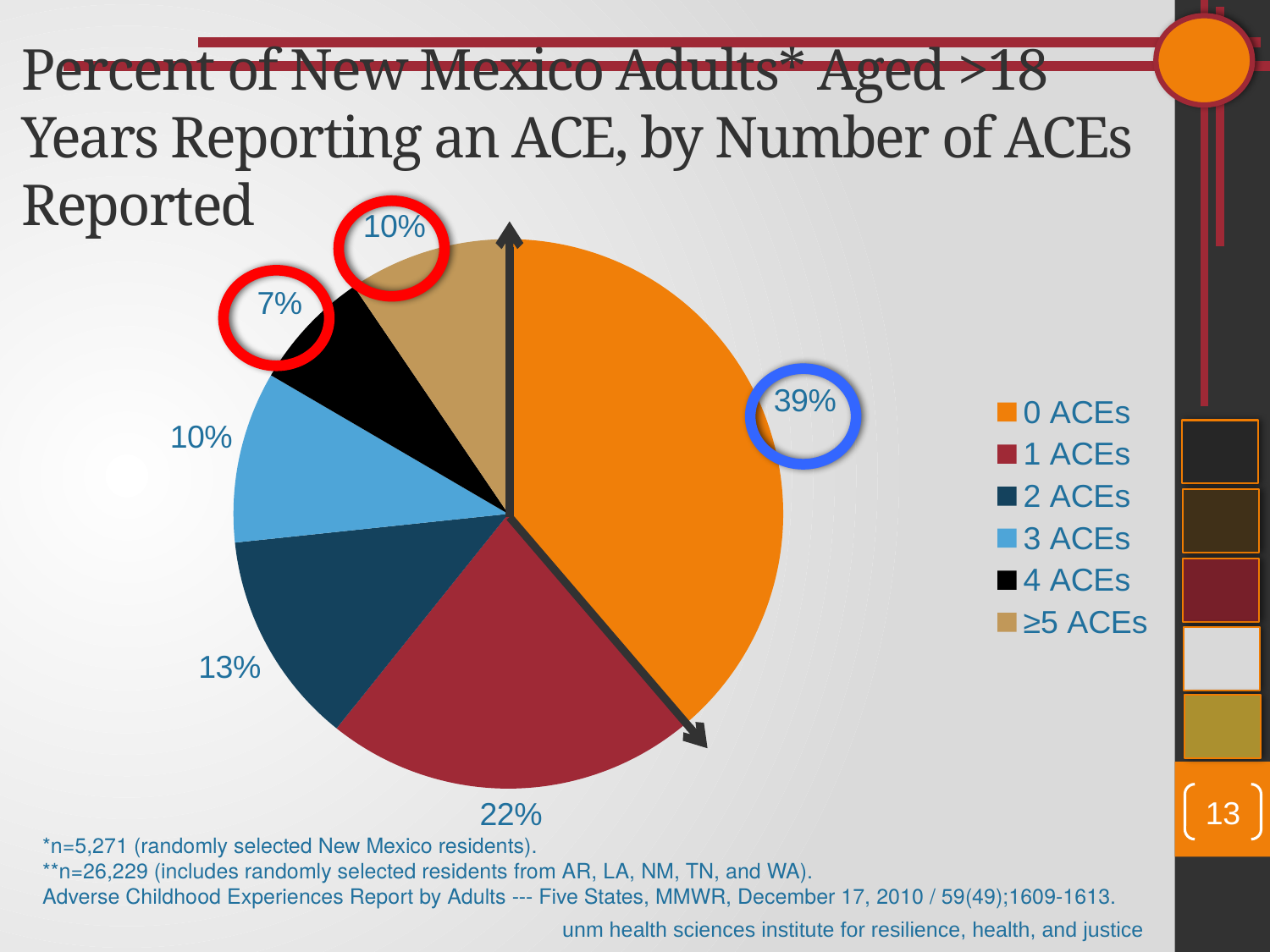

# Percent of New Mexico Adults* Aged >18 Years Reporting an ACE, by Number of ACEs Reported

### Chart

| Category | Series 1 |
|---|---|
| 0 ACEs | 0.390000000000001 |
| 1 ACEs | 0.218 |
| 2 ACEs | 0.126 |
| 3 ACEs | 0.101 |
| 4 ACEs | 0.071 |
| ≥5 ACEs | 0.0950000000000001 |

13
*n=5,271 (randomly selected New Mexico residents).
**n=26,229 (includes randomly selected residents from AR, LA, NM, TN, and WA).
Adverse Childhood Experiences Report by Adults --- Five States, MMWR, December 17, 2010 / 59(49);1609-1613.